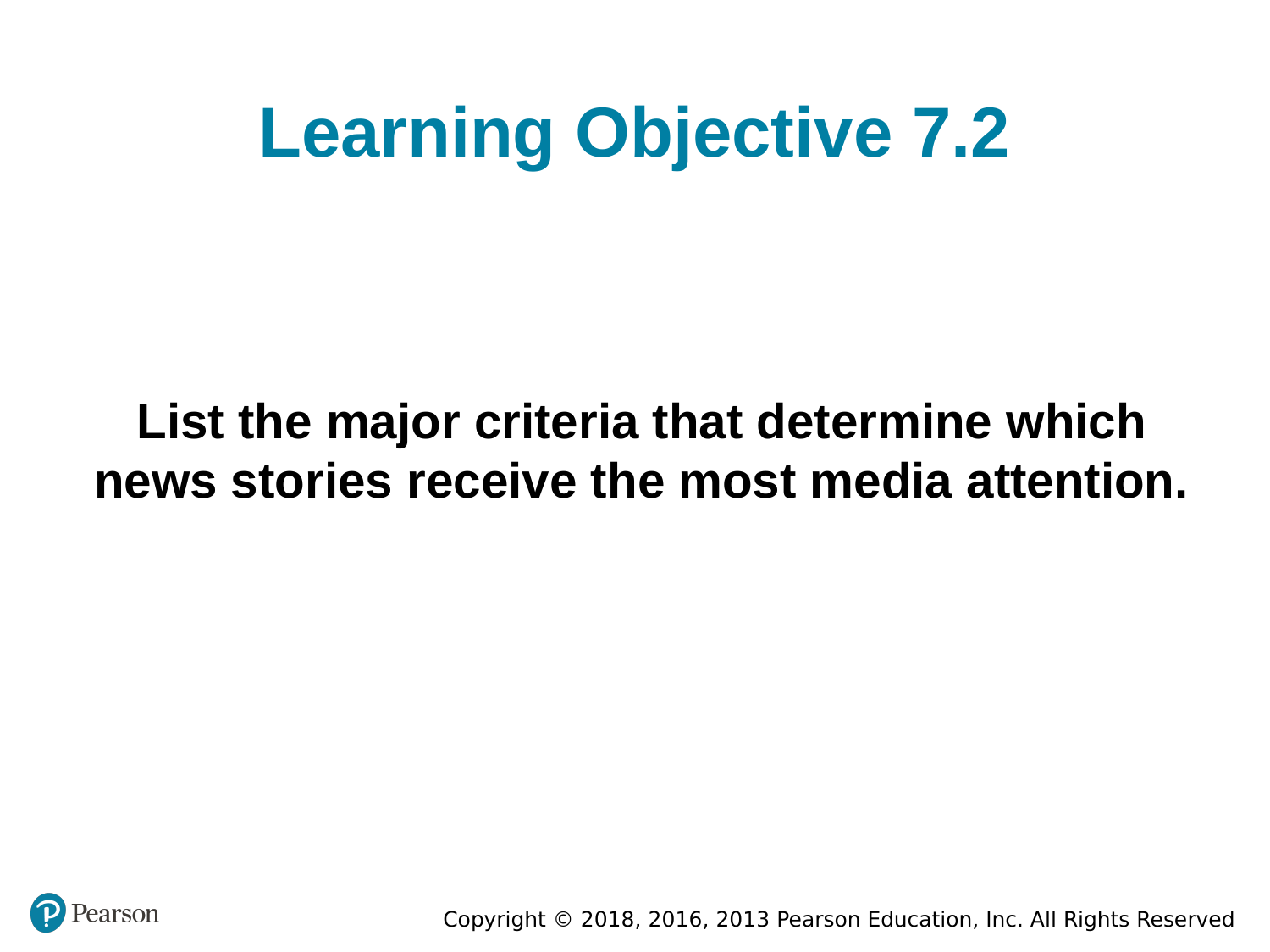

# Learning Objective 7.2

List the major criteria that determine which news stories receive the most media attention.